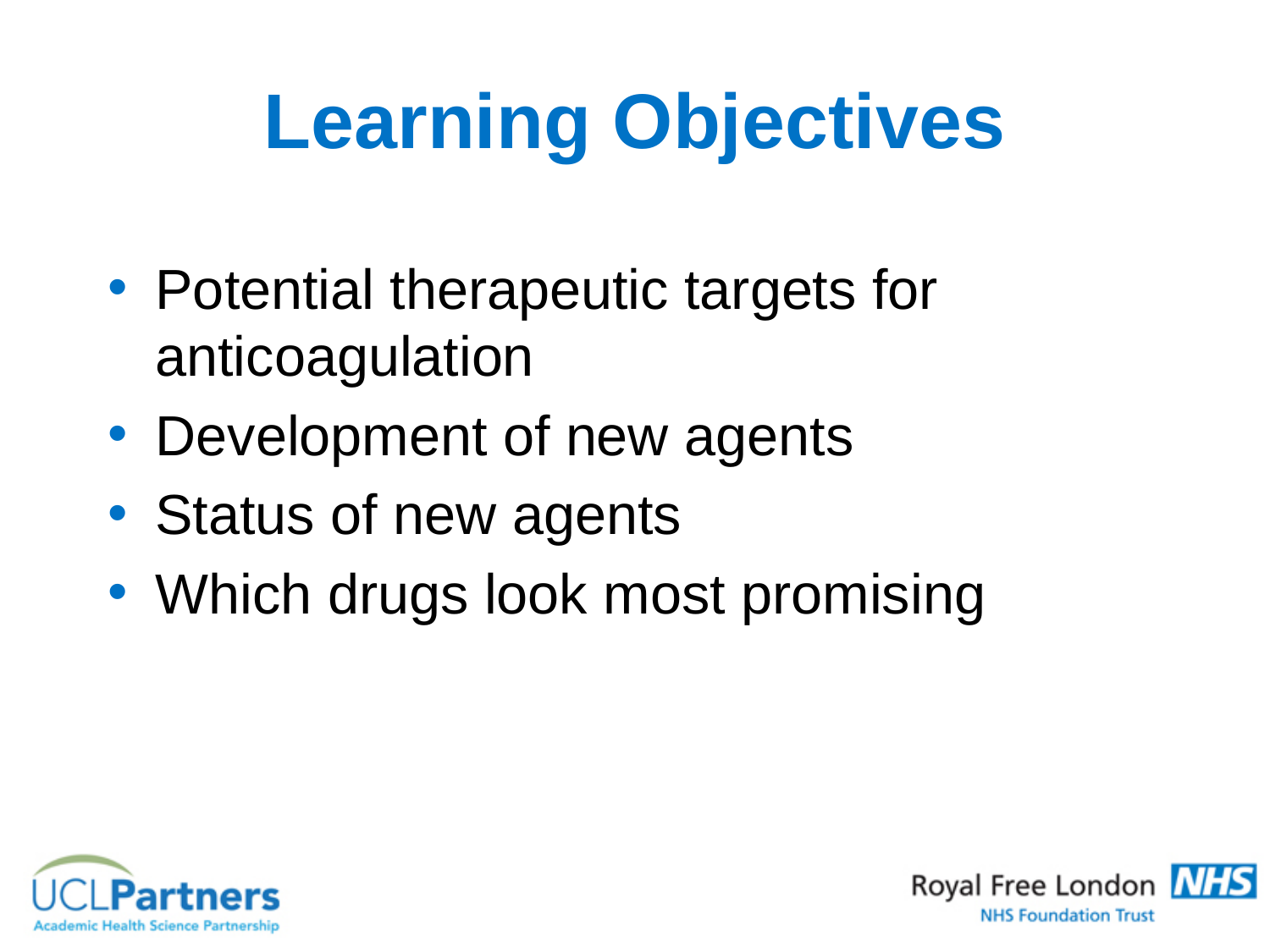

# Learning Objectives
Potential therapeutic targets for anticoagulation
Development of new agents
Status of new agents
Which drugs look most promising